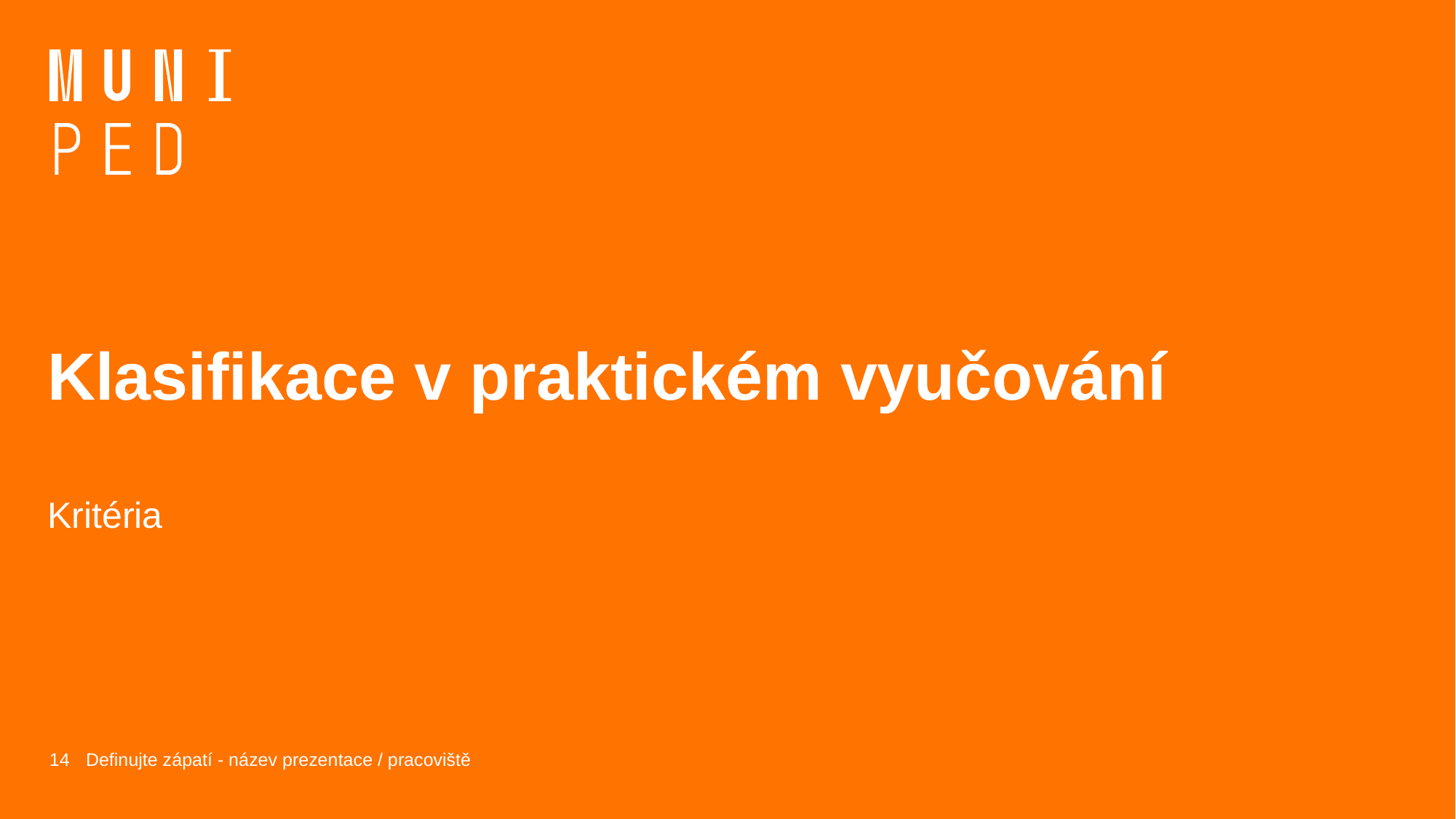

# Klasifikace v praktickém vyučování
Kritéria
14
Definujte zápatí - název prezentace / pracoviště